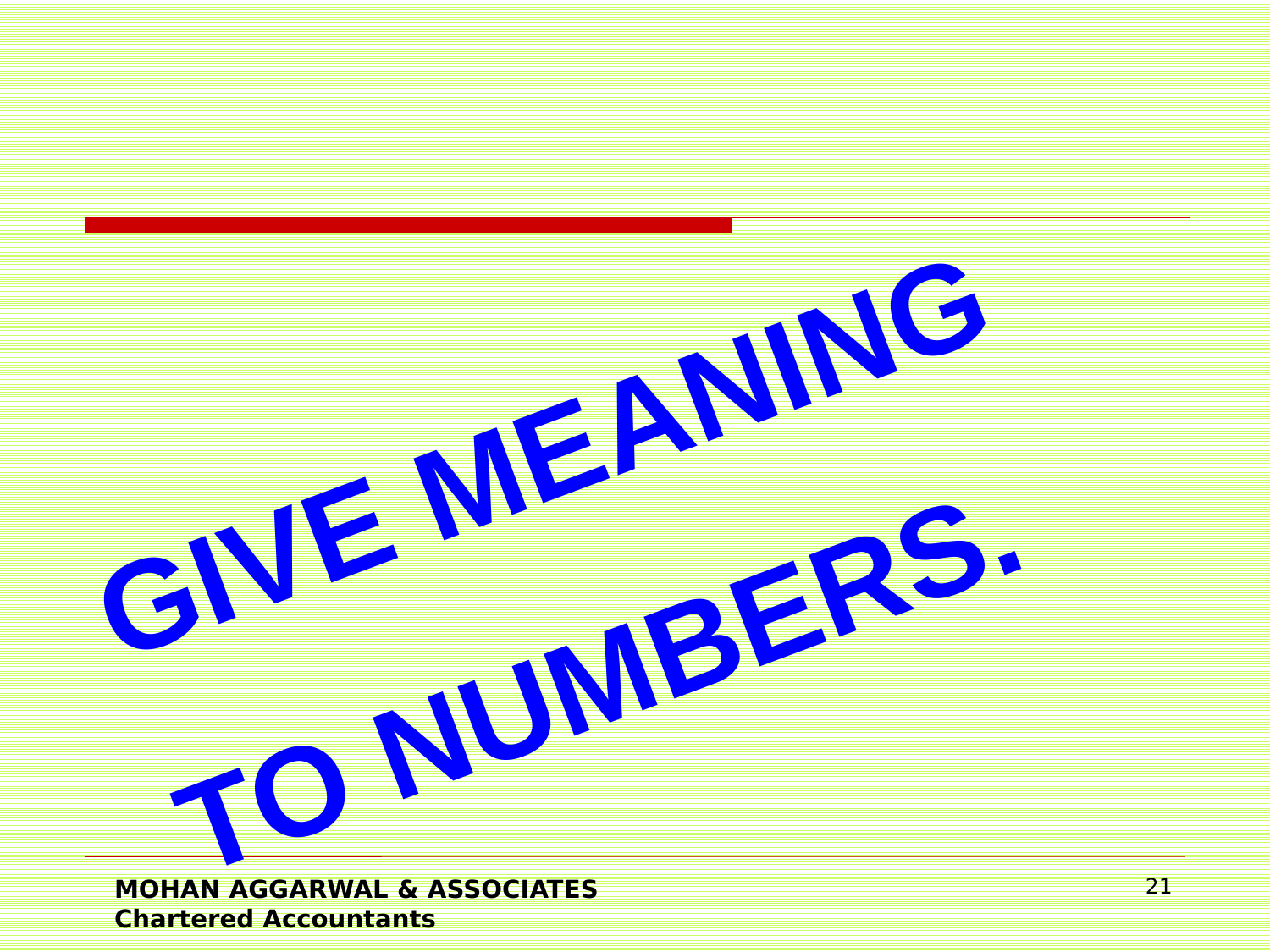

# GIVE MEANING TO NUMBERS.
MOHAN AGGARWAL & ASSOCIATES  Chartered Accountants
21